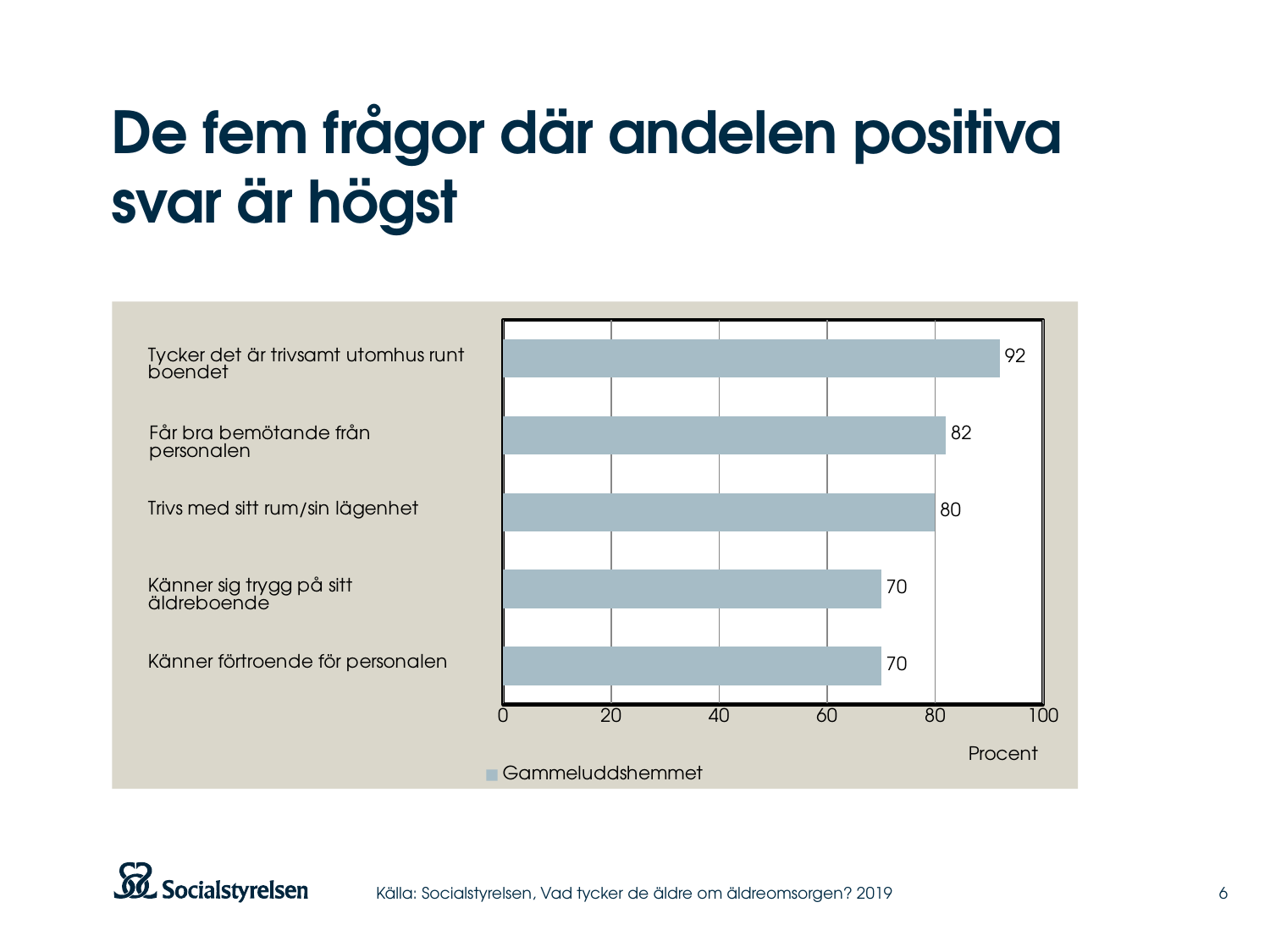

# De fem frågor där andelen positiva svar är högst

### Chart

| Category | Gammeluddshemmet |
|---|---|
| Känner förtroende för personalen | 70.0 |
| Känner sig trygg på sitt äldreboende | 70.0 |
| Trivs med sitt rum/sin lägenhet | 80.0 |
| Får bra bemötande från personalen | 82.0 |
| Tycker det är trivsamt utomhus runt boendet | 92.0 |
Källa: Socialstyrelsen, Vad tycker de äldre om äldreomsorgen? 2019
6